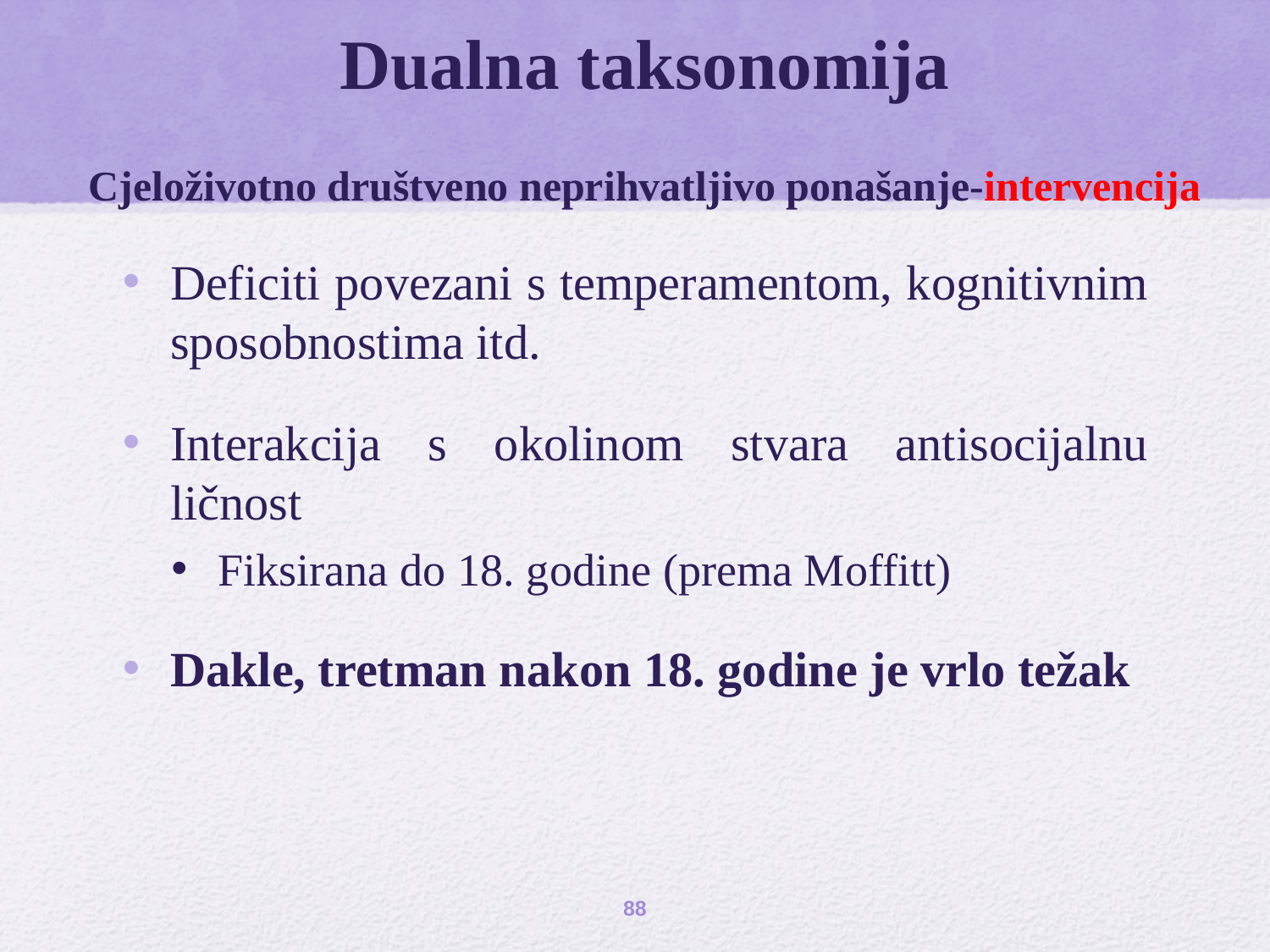

# Dualna taksonomija Cjeloživotno društveno neprihvatljivo ponašanje-intervencija
Deficiti povezani s temperamentom, kognitivnim sposobnostima itd.
Interakcija s okolinom stvara antisocijalnu ličnost
Fiksirana do 18. godine (prema Moffitt)
Dakle, tretman nakon 18. godine je vrlo težak
88